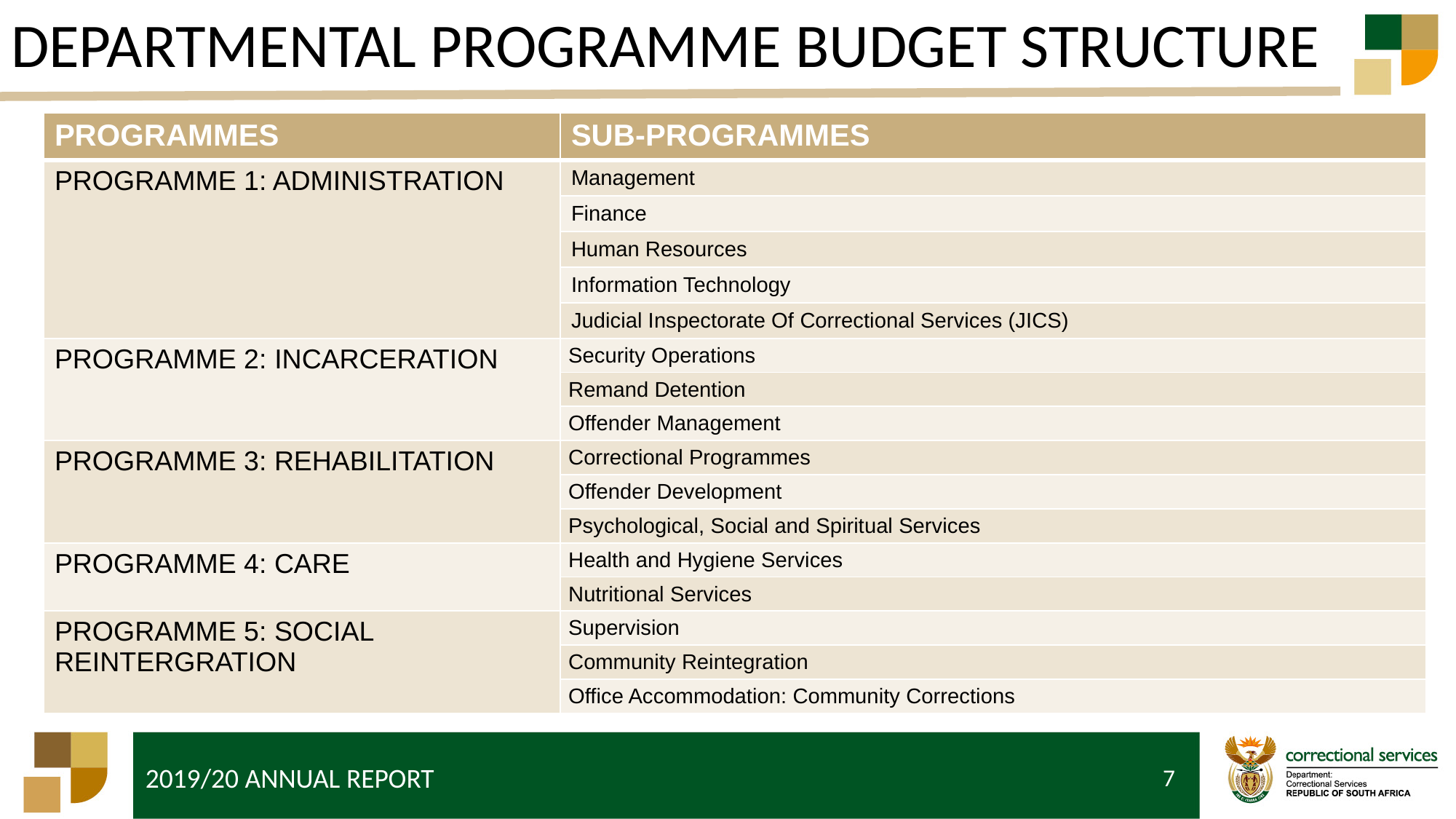

# DEPARTMENTAL PROGRAMME BUDGET STRUCTURE
| PROGRAMMES | SUB-PROGRAMMES |
| --- | --- |
| PROGRAMME 1: ADMINISTRATION | Management |
|  | Finance |
|  | Human Resources |
|  | Information Technology |
|  | Judicial Inspectorate Of Correctional Services (JICS) |
| PROGRAMME 2: INCARCERATION | Security Operations |
|  | Remand Detention |
|  | Offender Management |
| PROGRAMME 3: REHABILITATION | Correctional Programmes |
|  | Offender Development |
|  | Psychological, Social and Spiritual Services |
| PROGRAMME 4: CARE | Health and Hygiene Services |
|  | Nutritional Services |
| PROGRAMME 5: SOCIAL REINTERGRATION | Supervision |
|  | Community Reintegration |
|  | Office Accommodation: Community Corrections |
7